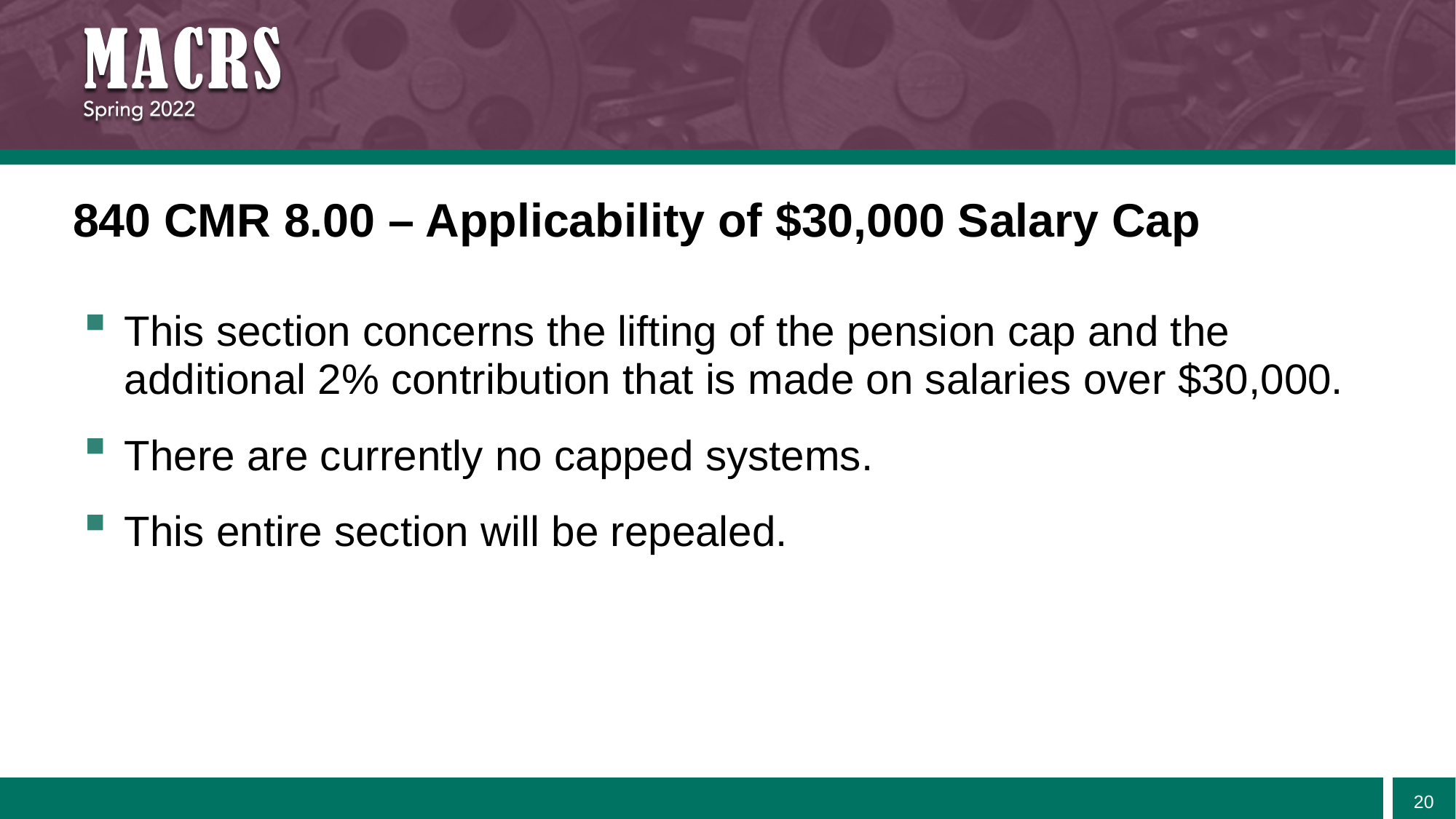

# 840 CMR 8.00 – Applicability of $30,000 Salary Cap
This section concerns the lifting of the pension cap and the additional 2% contribution that is made on salaries over $30,000.
There are currently no capped systems.
This entire section will be repealed.
20